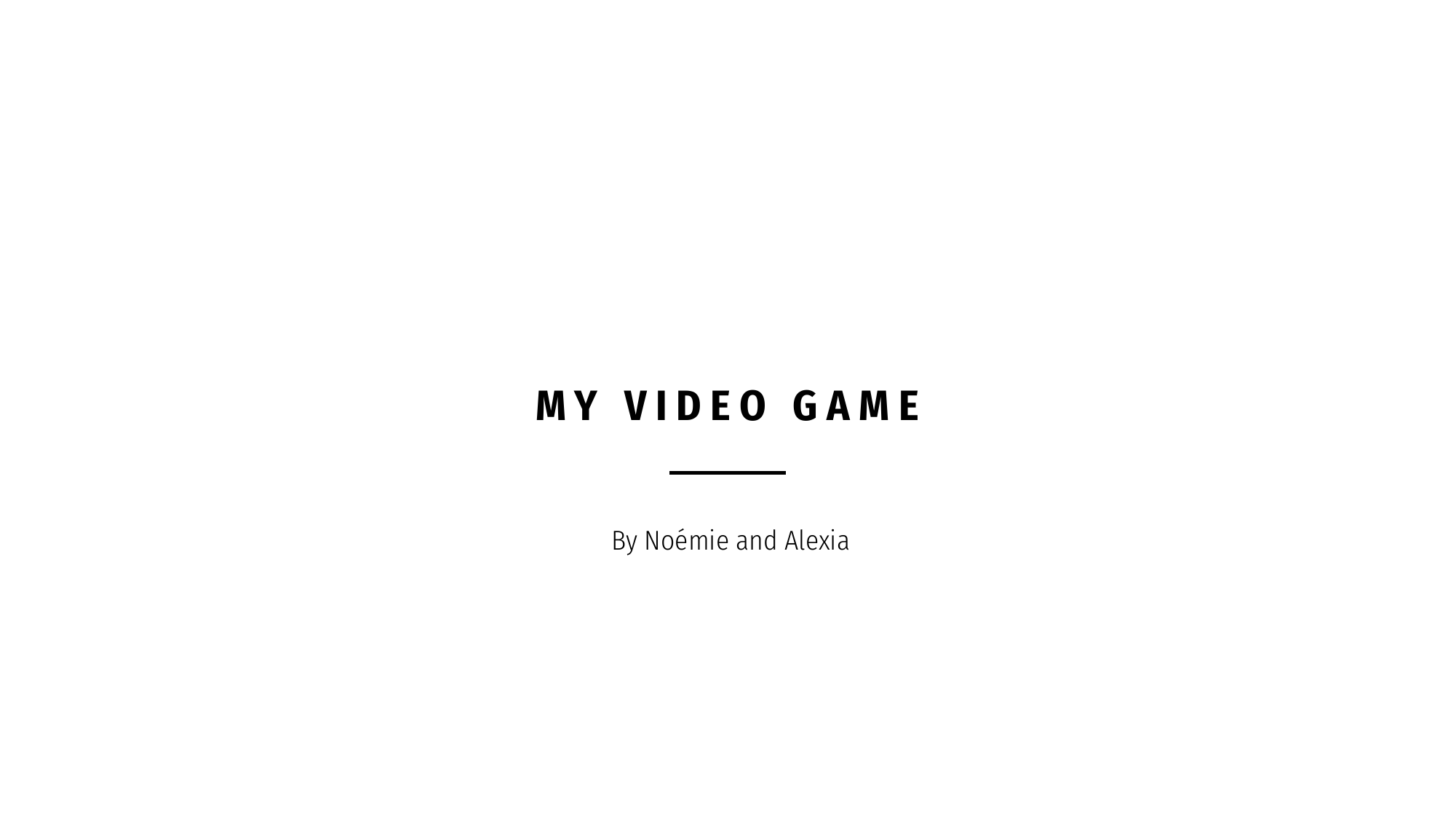

# My video game
By Noémie and Alexia